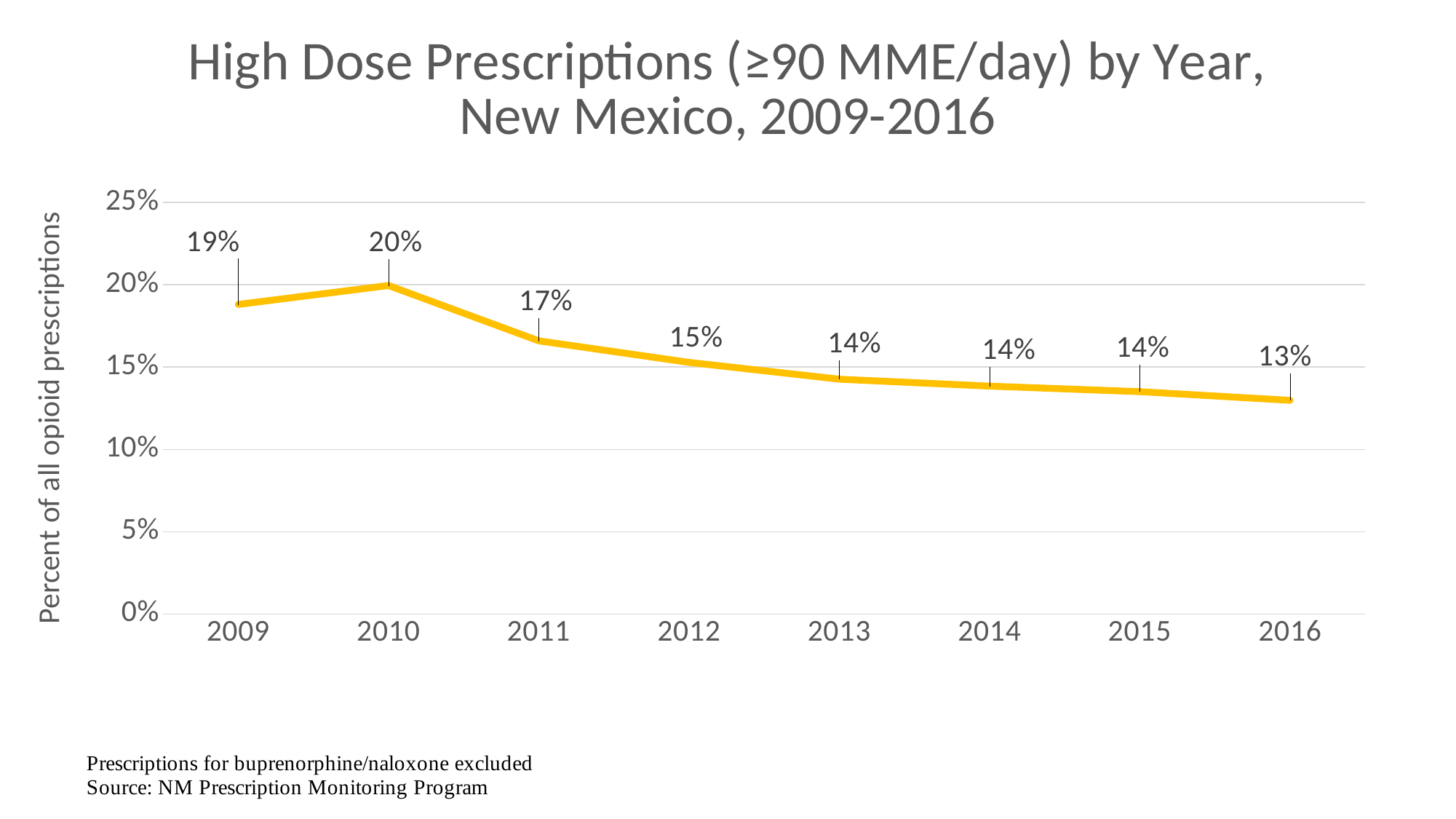

### Chart: High Dose Prescriptions (≥90 MME/day) by Year, New Mexico, 2009-2016

| Category |  |
|---|---|
| 2009 | 0.18803892398373398 |
| 2010 | 0.199510264680684 |
| 2011 | 0.16592051810995206 |
| 2012 | 0.1528401349147848 |
| 2013 | 0.14265103232945334 |
| 2014 | 0.1384497265157091 |
| 2015 | 0.13506914607314516 |
| 2016 | 0.1298027037581122 |